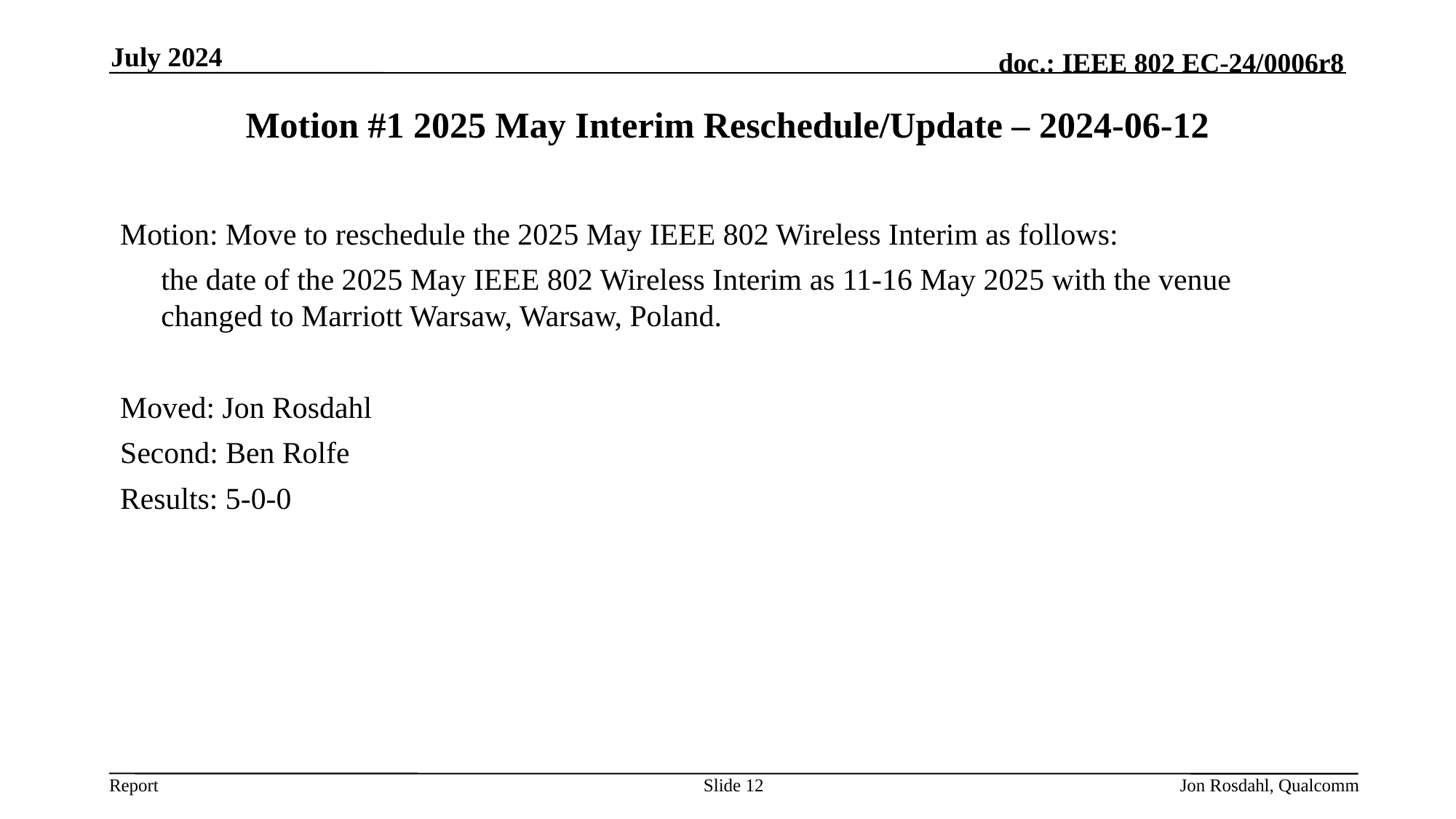

July 2024
# Motion #1 2025 May Interim Reschedule/Update – 2024-06-12
Motion: Move to reschedule the 2025 May IEEE 802 Wireless Interim as follows:
	the date of the 2025 May IEEE 802 Wireless Interim as 11-16 May 2025 with the venue changed to Marriott Warsaw, Warsaw, Poland.

Moved: Jon Rosdahl
Second: Ben Rolfe
Results: 5-0-0

Slide 12
Jon Rosdahl, Qualcomm